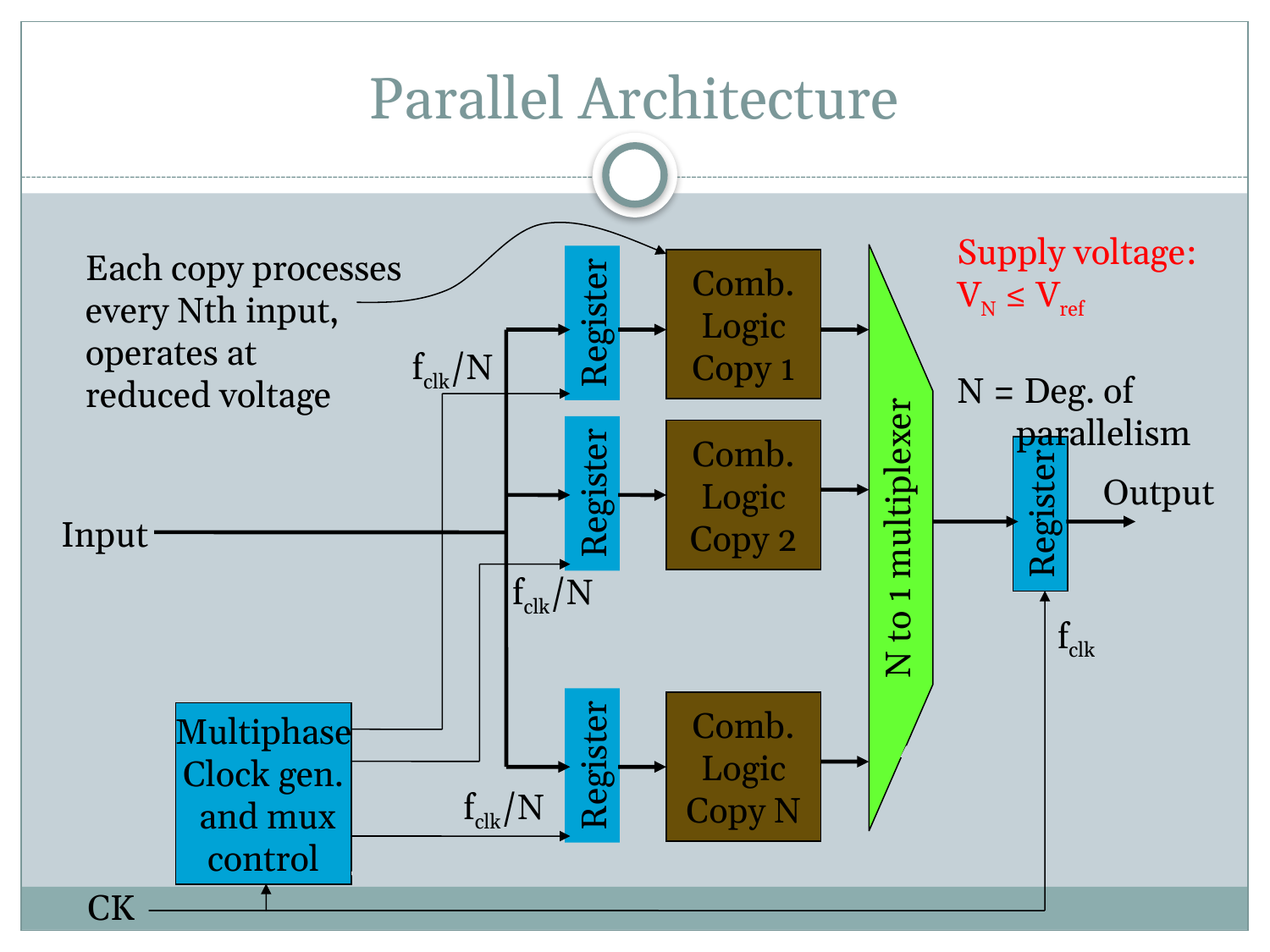

# Parallel Architecture

Supply voltage:
VN ≤ Vref

N = Deg. of
       parallelism
Each copy processes
every Nth input,
operates at
reduced voltage

Register
Comb.
Logic
Copy 1

fclk/N

Register
Comb.
Logic
Copy 2

Register
Output

Input

N to 1 multiplexer

fclk/N

fclk

Register
Comb.
Logic
Copy N
Multiphase
Clock gen.
 and mux
control

fclk/N

CK